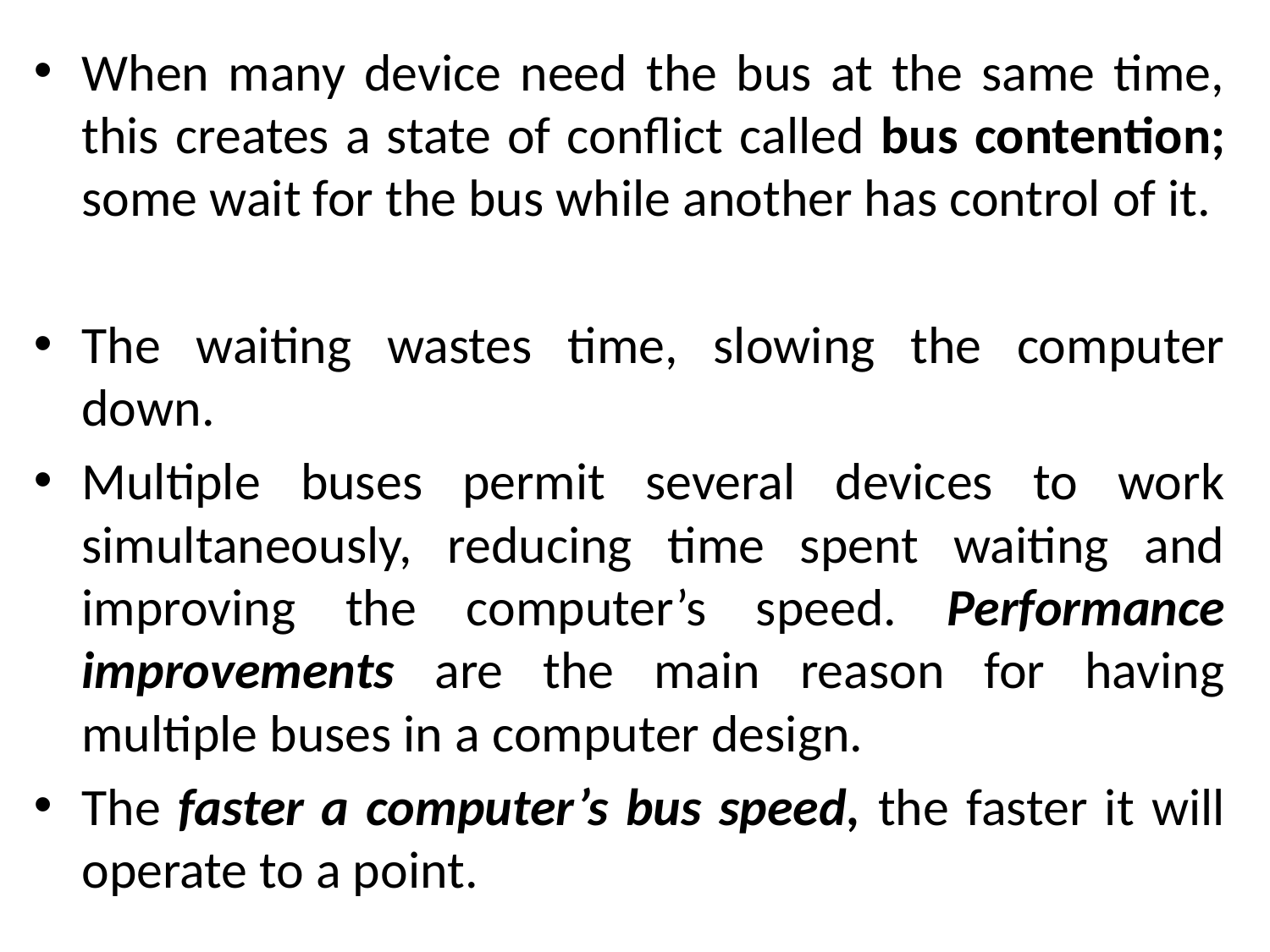

When many device need the bus at the same time, this creates a state of conflict called bus contention; some wait for the bus while another has control of it.

The waiting wastes time, slowing the computer down.
Multiple buses permit several devices to work simultaneously, reducing time spent waiting and improving the computer’s speed. Performance improvements are the main reason for having multiple buses in a computer design.
The faster a computer’s bus speed, the faster it will operate to a point.